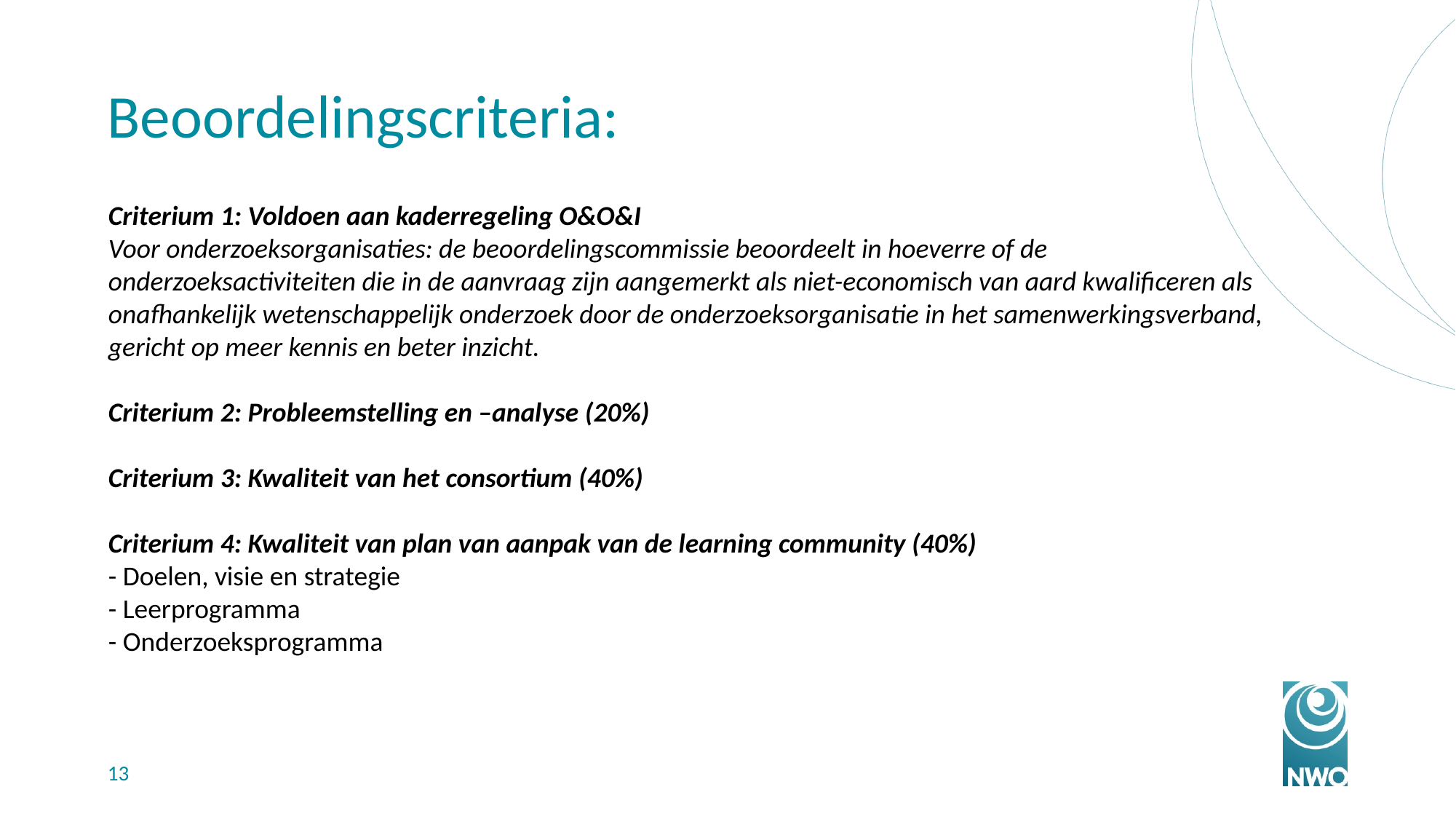

# Beoordelingscriteria:
Criterium 1: Voldoen aan kaderregeling O&O&I
Voor onderzoeksorganisaties: de beoordelingscommissie beoordeelt in hoeverre of de onderzoeksactiviteiten die in de aanvraag zijn aangemerkt als niet-economisch van aard kwalificeren als onafhankelijk wetenschappelijk onderzoek door de onderzoeksorganisatie in het samenwerkingsverband, gericht op meer kennis en beter inzicht.

Criterium 2: Probleemstelling en –analyse (20%)

Criterium 3: Kwaliteit van het consortium (40%)

Criterium 4: Kwaliteit van plan van aanpak van de learning community (40%)
- Doelen, visie en strategie
- Leerprogramma
- Onderzoeksprogramma

13